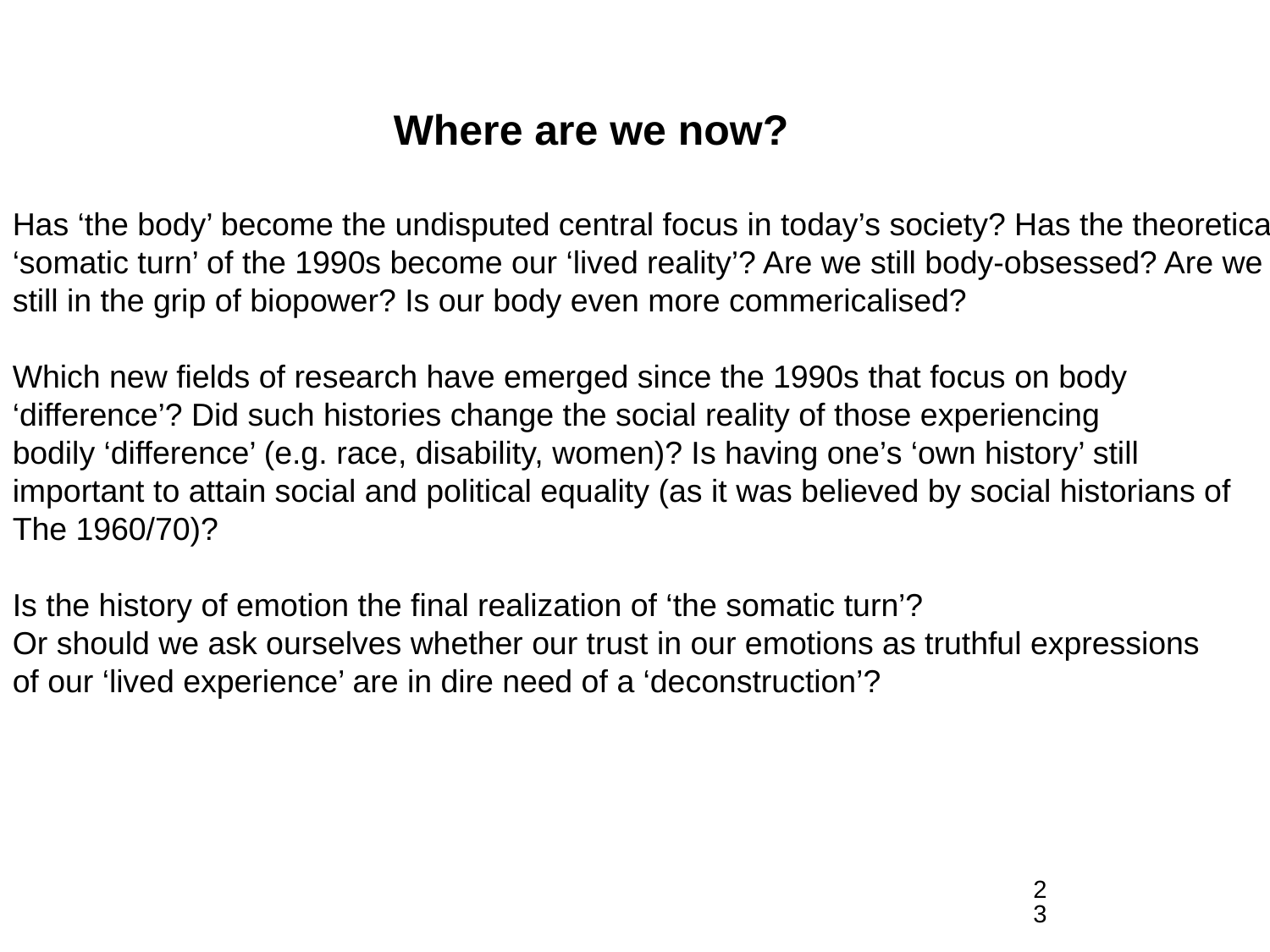

Where are we now?

Has ‘the body’ become the undisputed central focus in today’s society? Has the theoretical ‘somatic turn’ of the 1990s become our ‘lived reality’? Are we still body-obsessed? Are we
still in the grip of biopower? Is our body even more commericalised?

Which new fields of research have emerged since the 1990s that focus on body
‘difference’? Did such histories change the social reality of those experiencing
bodily ‘difference’ (e.g. race, disability, women)? Is having one’s ‘own history’ still
important to attain social and political equality (as it was believed by social historians of
The 1960/70)?

Is the history of emotion the final realization of ‘the somatic turn’?
Or should we ask ourselves whether our trust in our emotions as truthful expressions
of our ‘lived experience’ are in dire need of a ‘deconstruction’?

23